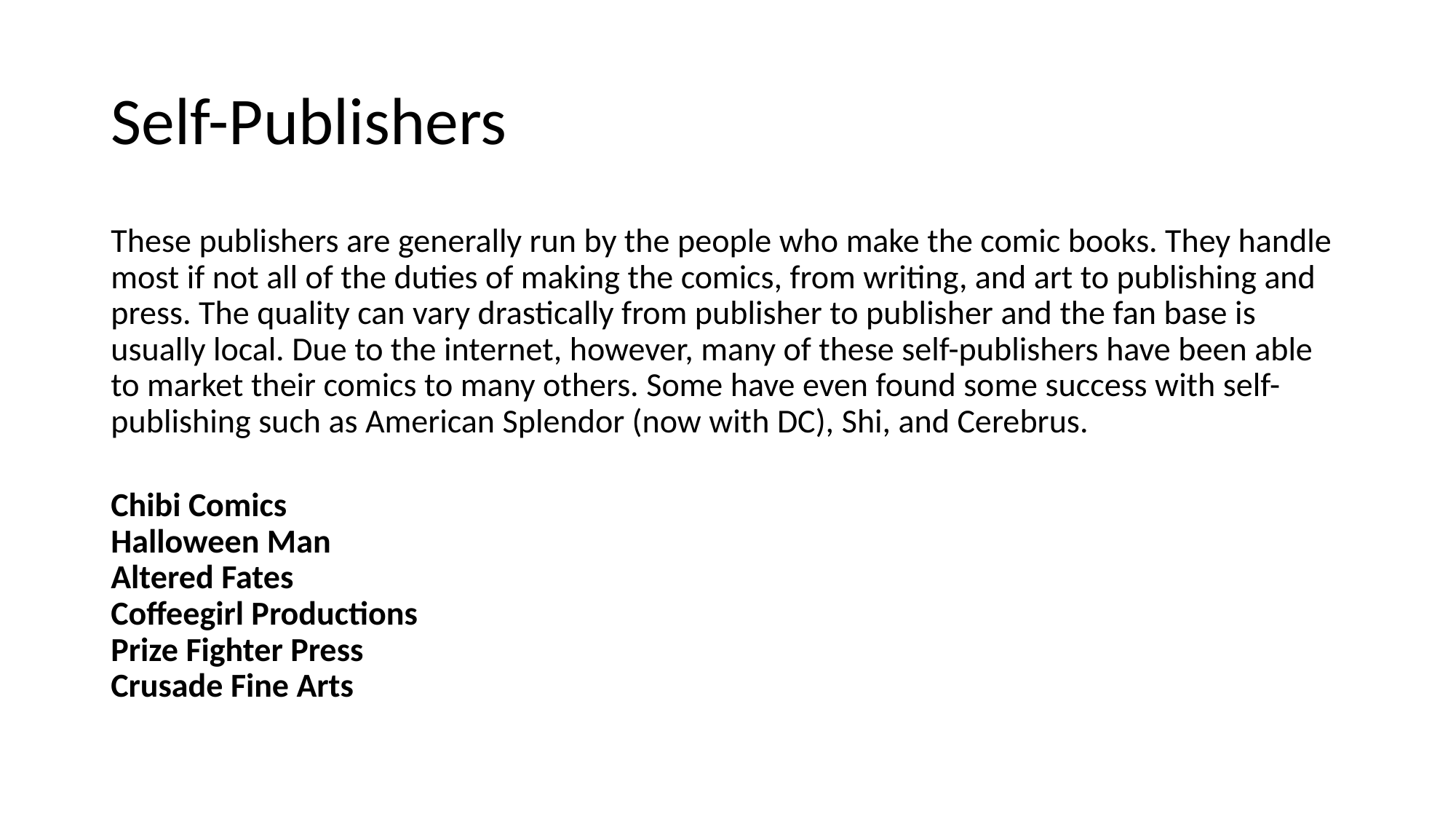

# Self-Publishers
These publishers are generally run by the people who make the comic books. They handle most if not all of the duties of making the comics, from writing, and art to publishing and press. The quality can vary drastically from publisher to publisher and the fan base is usually local. Due to the internet, however, many of these self-publishers have been able to market their comics to many others. Some have even found some success with self-publishing such as American Splendor (now with DC), Shi, and Cerebrus.
Chibi Comics
Halloween Man
Altered Fates
Coffeegirl Productions
Prize Fighter Press
Crusade Fine Arts